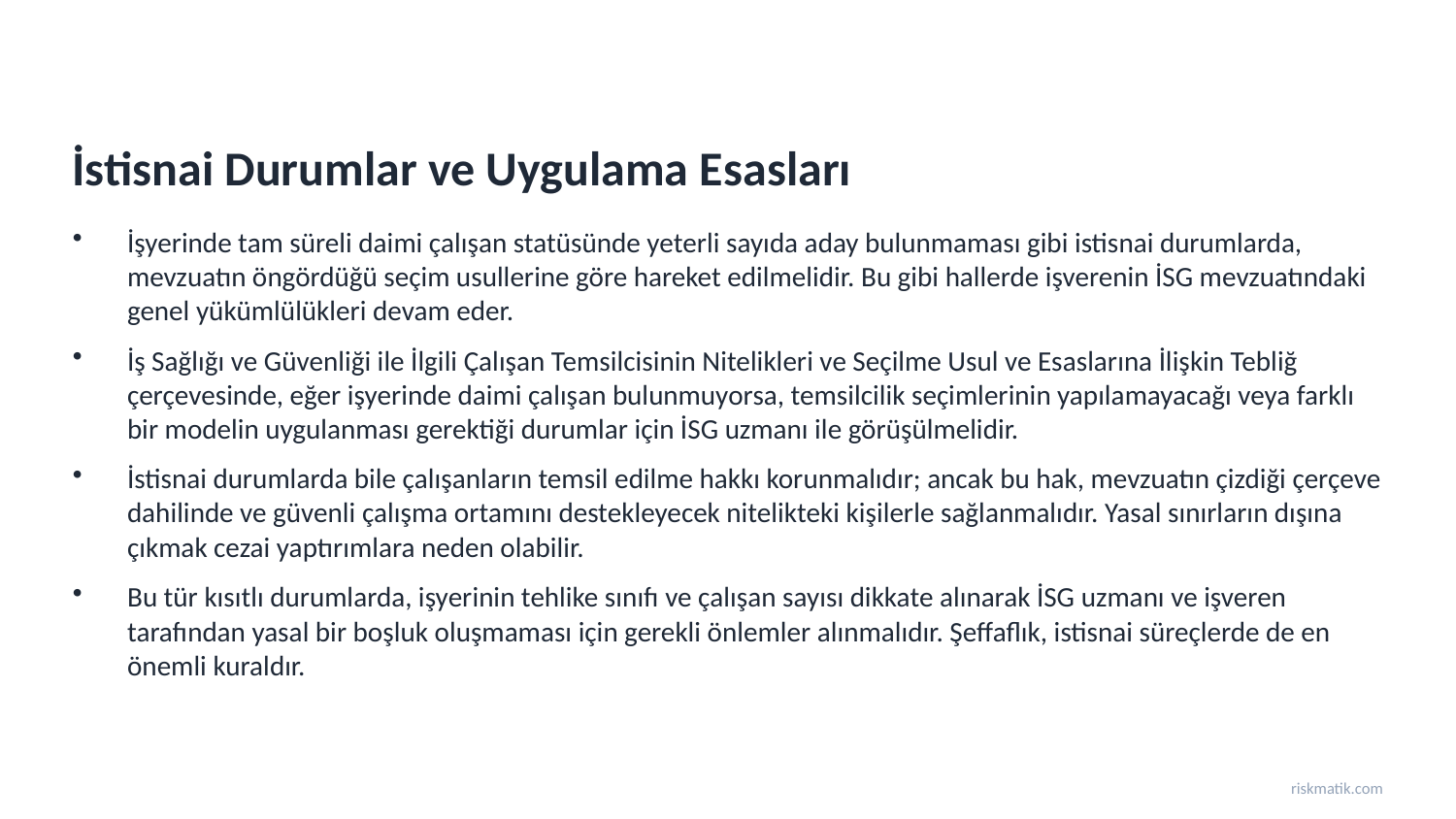

İstisnai Durumlar ve Uygulama Esasları
İşyerinde tam süreli daimi çalışan statüsünde yeterli sayıda aday bulunmaması gibi istisnai durumlarda, mevzuatın öngördüğü seçim usullerine göre hareket edilmelidir. Bu gibi hallerde işverenin İSG mevzuatındaki genel yükümlülükleri devam eder.
İş Sağlığı ve Güvenliği ile İlgili Çalışan Temsilcisinin Nitelikleri ve Seçilme Usul ve Esaslarına İlişkin Tebliğ çerçevesinde, eğer işyerinde daimi çalışan bulunmuyorsa, temsilcilik seçimlerinin yapılamayacağı veya farklı bir modelin uygulanması gerektiği durumlar için İSG uzmanı ile görüşülmelidir.
İstisnai durumlarda bile çalışanların temsil edilme hakkı korunmalıdır; ancak bu hak, mevzuatın çizdiği çerçeve dahilinde ve güvenli çalışma ortamını destekleyecek nitelikteki kişilerle sağlanmalıdır. Yasal sınırların dışına çıkmak cezai yaptırımlara neden olabilir.
Bu tür kısıtlı durumlarda, işyerinin tehlike sınıfı ve çalışan sayısı dikkate alınarak İSG uzmanı ve işveren tarafından yasal bir boşluk oluşmaması için gerekli önlemler alınmalıdır. Şeffaflık, istisnai süreçlerde de en önemli kuraldır.
riskmatik.com